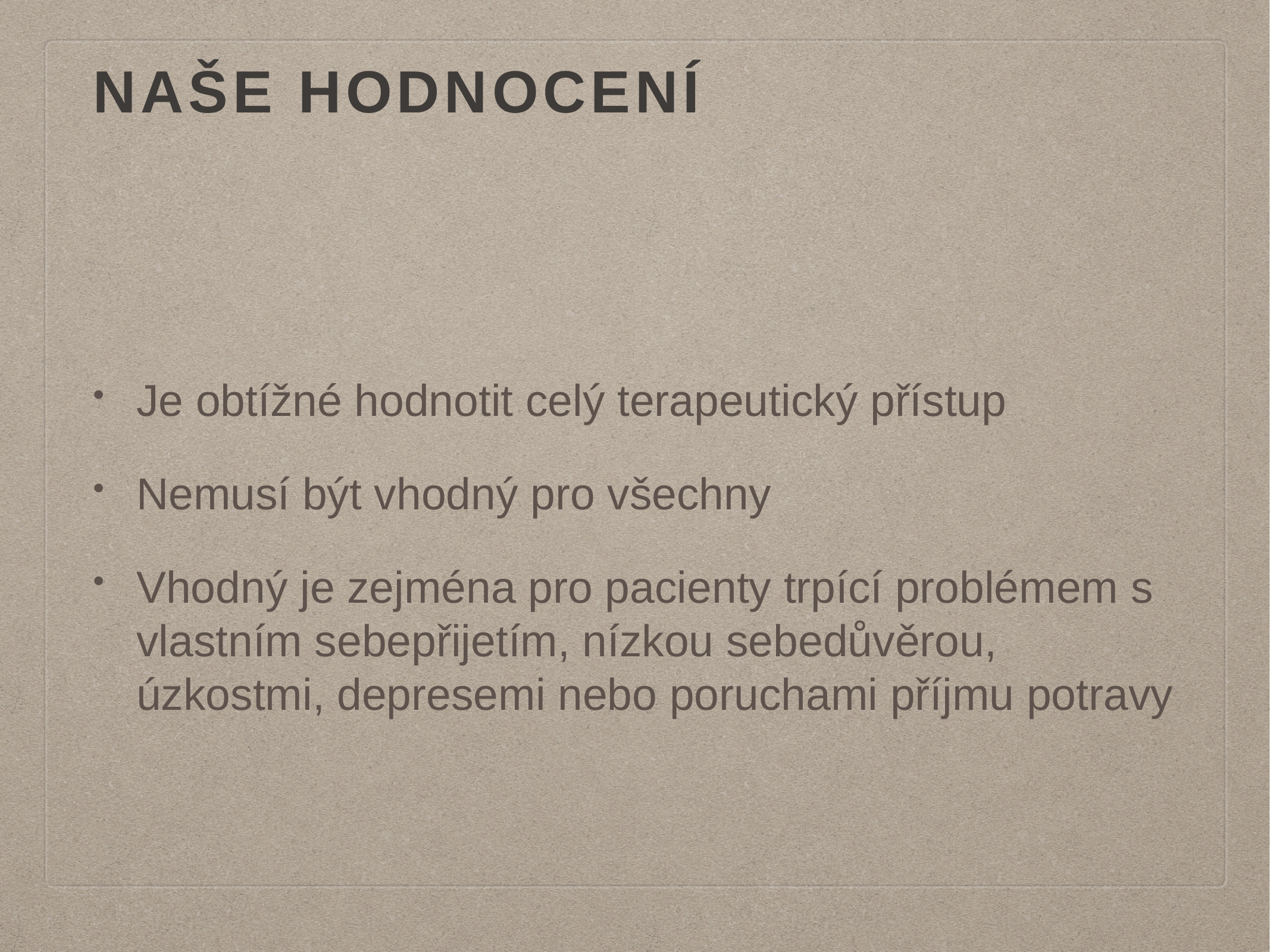

# Naše hodnocení
Je obtížné hodnotit celý terapeutický přístup
Nemusí být vhodný pro všechny
Vhodný je zejména pro pacienty trpící problémem s vlastním sebepřijetím, nízkou sebedůvěrou, úzkostmi, depresemi nebo poruchami příjmu potravy